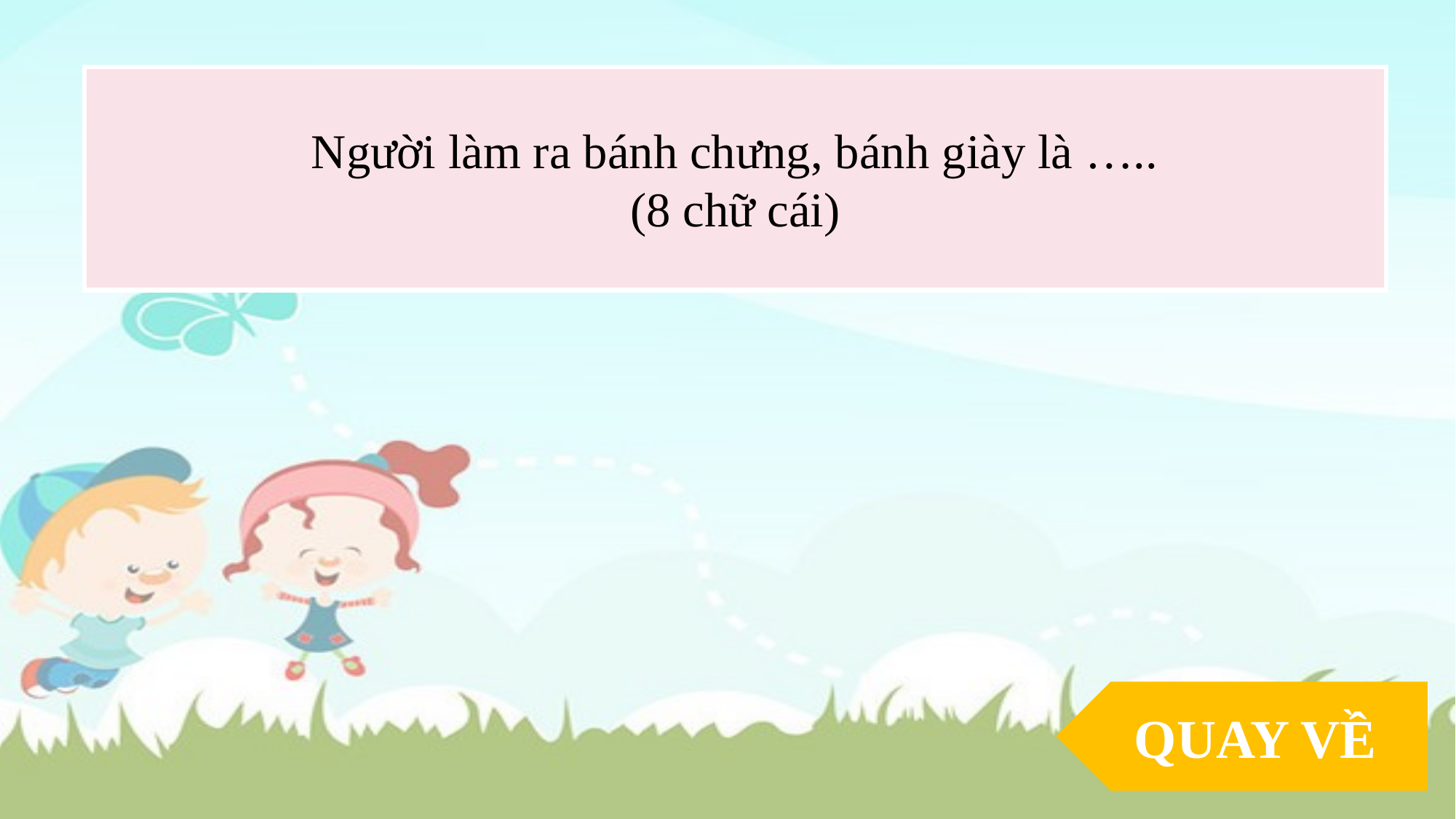

Người làm ra bánh chưng, bánh giày là …..
(8 chữ cái)
QUAY VỀ